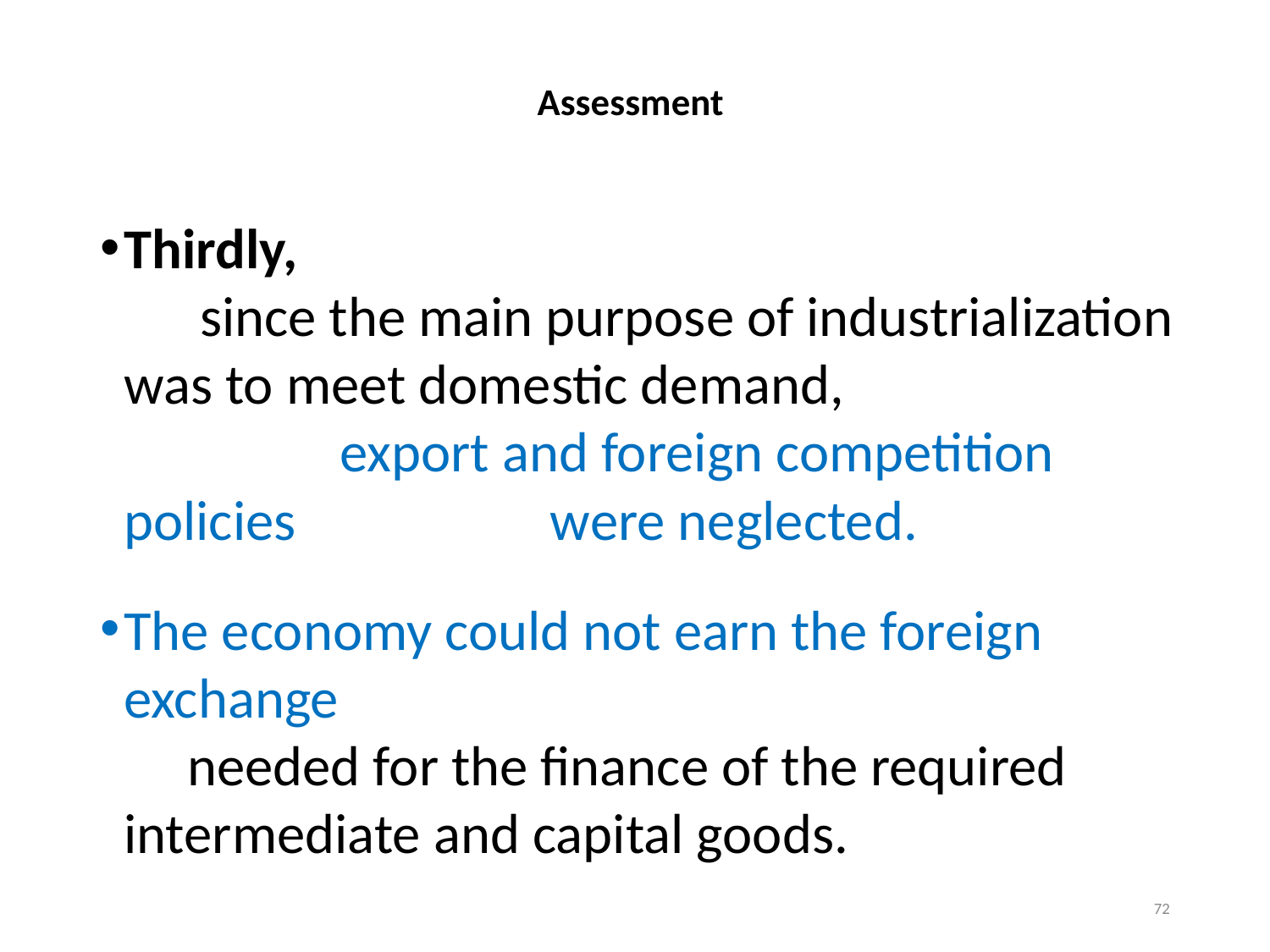

# Assessment
Thirdly,                                                                             since the main purpose of industrialization was to meet domestic demand,                                             export and foreign competition policies                    were neglected.
The economy could not earn the foreign exchange                                                                         needed for the finance of the required intermediate and capital goods.

72